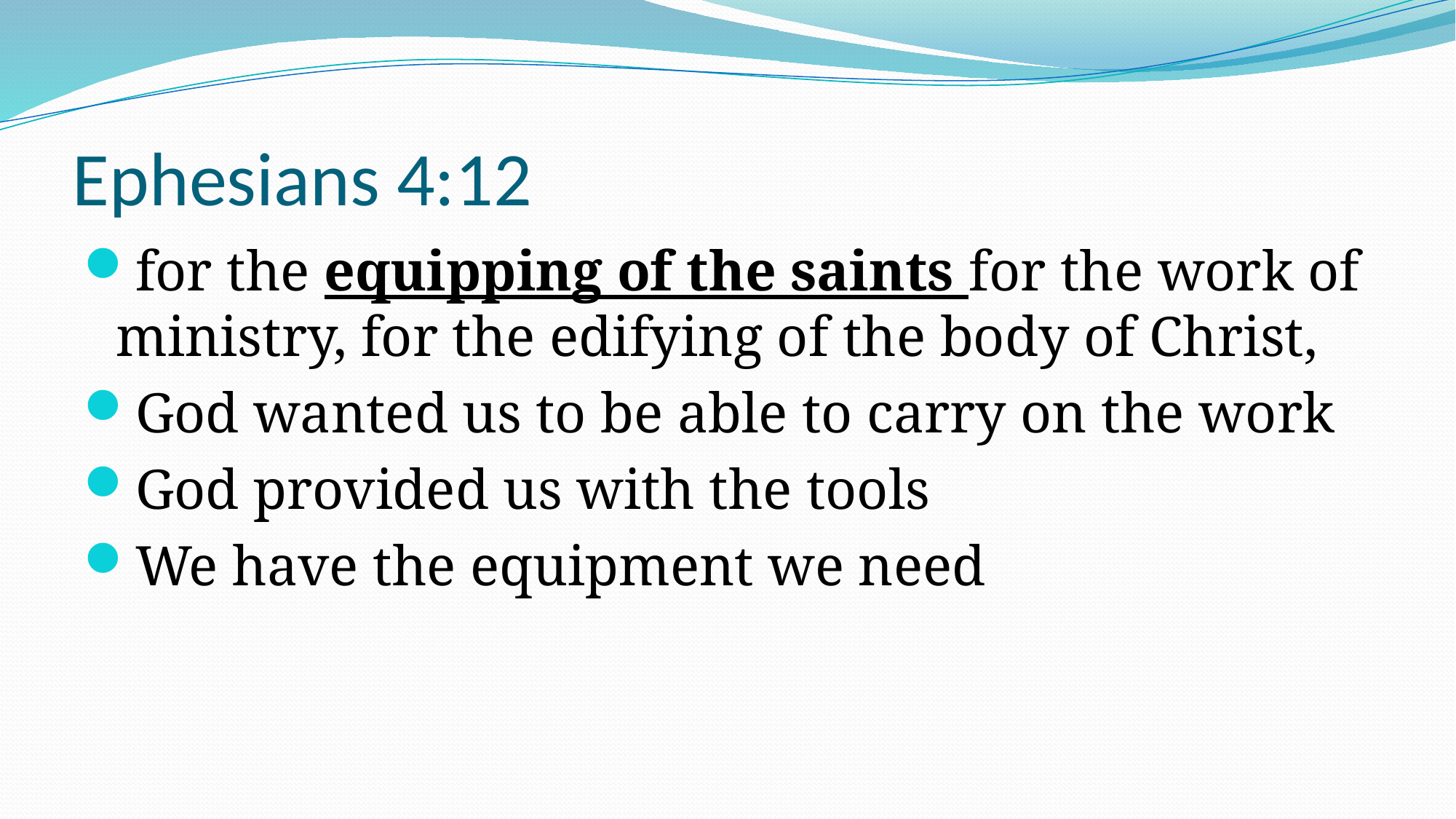

# Ephesians 4:12
for the equipping of the saints for the work of ministry, for the edifying of the body of Christ,
God wanted us to be able to carry on the work
God provided us with the tools
We have the equipment we need